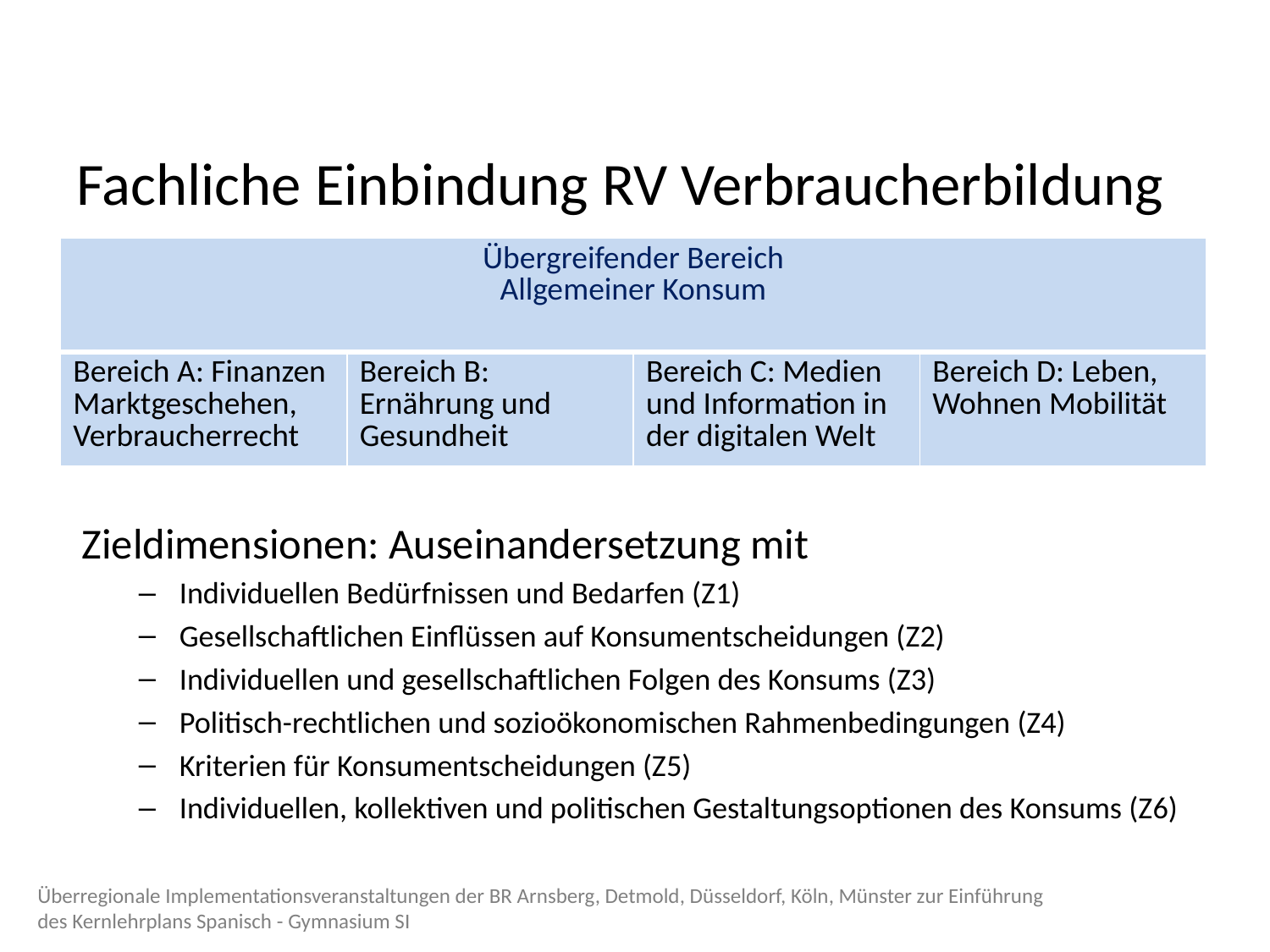

# Fachliche Einbindung RV Verbraucherbildung
| Übergreifender Bereich Allgemeiner Konsum |  |  |  |
| --- | --- | --- | --- |
| Bereich A: Finanzen Marktgeschehen, Verbraucherrecht | Bereich B: Ernährung und Gesundheit | Bereich C: Medien und Information in der digitalen Welt | Bereich D: Leben, Wohnen Mobilität |
Zieldimensionen: Auseinandersetzung mit
Individuellen Bedürfnissen und Bedarfen (Z1)
Gesellschaftlichen Einflüssen auf Konsumentscheidungen (Z2)
Individuellen und gesellschaftlichen Folgen des Konsums (Z3)
Politisch-rechtlichen und sozioökonomischen Rahmenbedingungen (Z4)
Kriterien für Konsumentscheidungen (Z5)
Individuellen, kollektiven und politischen Gestaltungsoptionen des Konsums (Z6)
Überregionale Implementationsveranstaltungen der BR Arnsberg, Detmold, Düsseldorf, Köln, Münster zur Einführung des Kernlehrplans Spanisch - Gymnasium SI
10